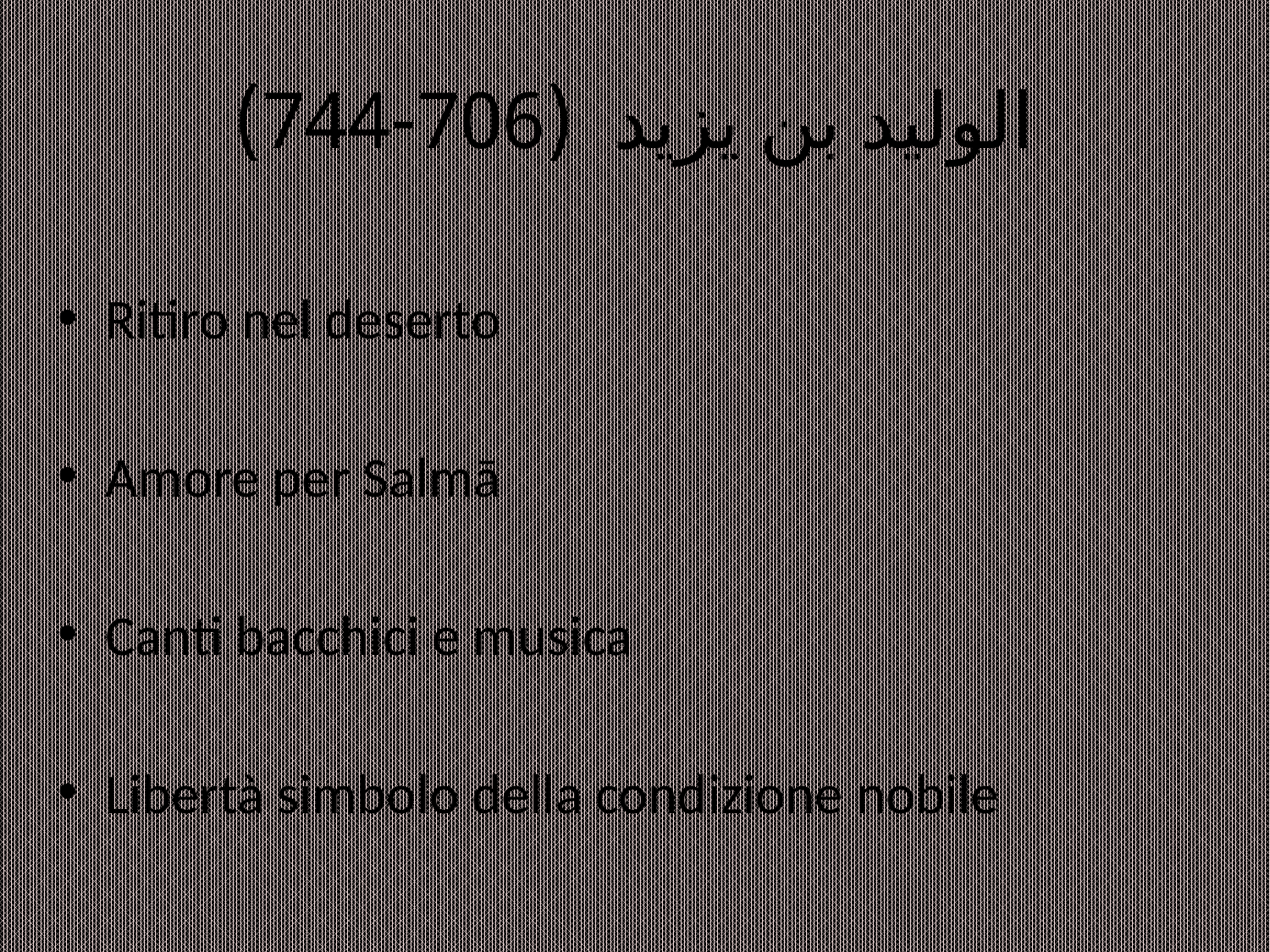

# الوليد بن يزيد  (706-744)
Ritiro nel deserto

Amore per Salmā

Canti bacchici e musica

Libertà simbolo della condizione nobile